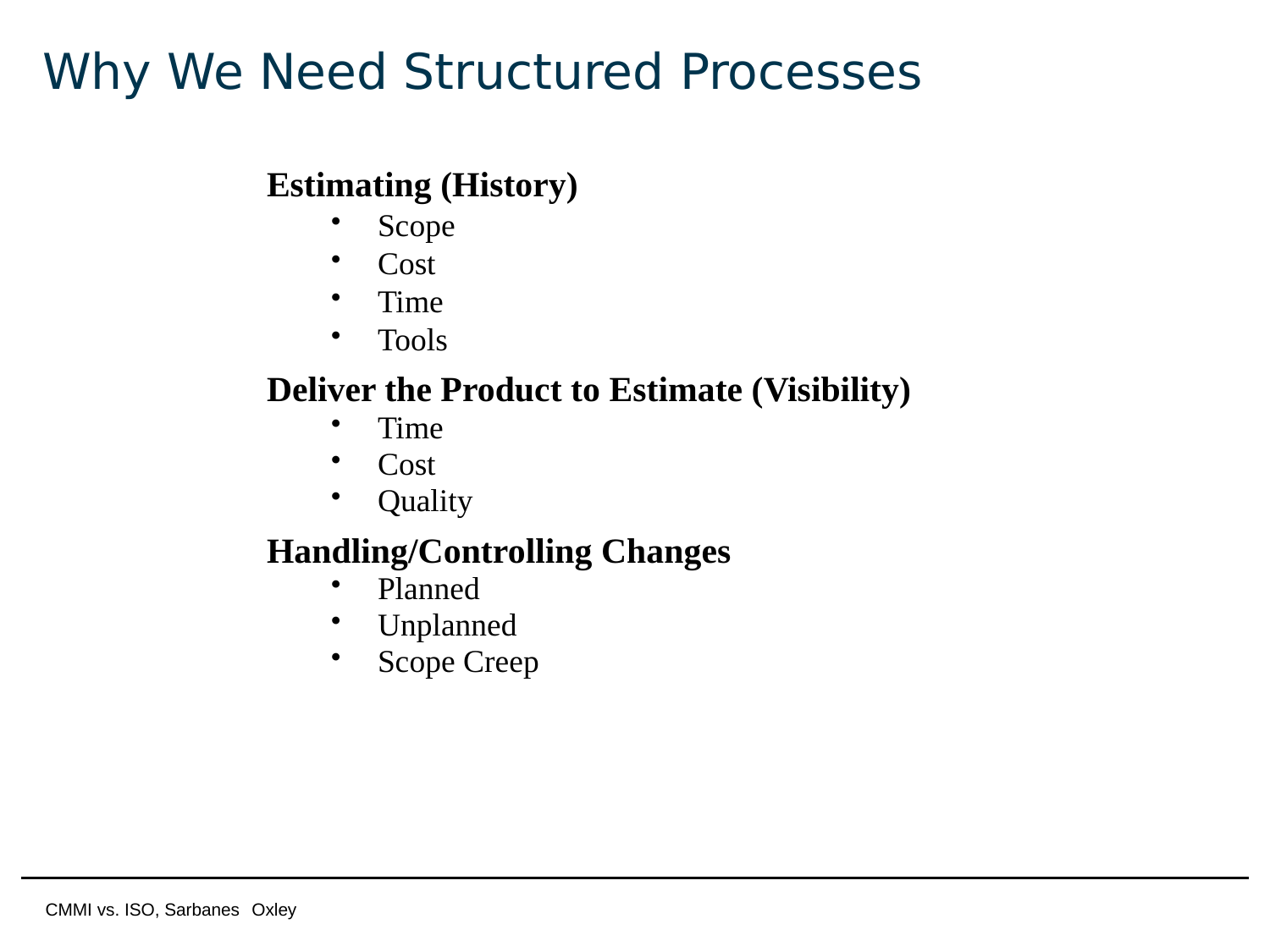

# Why We Need Structured Processes
Estimating (History)
Scope
Cost
Time
Tools
Deliver the Product to Estimate (Visibility)
Time
Cost
Quality
Handling/Controlling Changes
Planned
Unplanned
Scope Creep